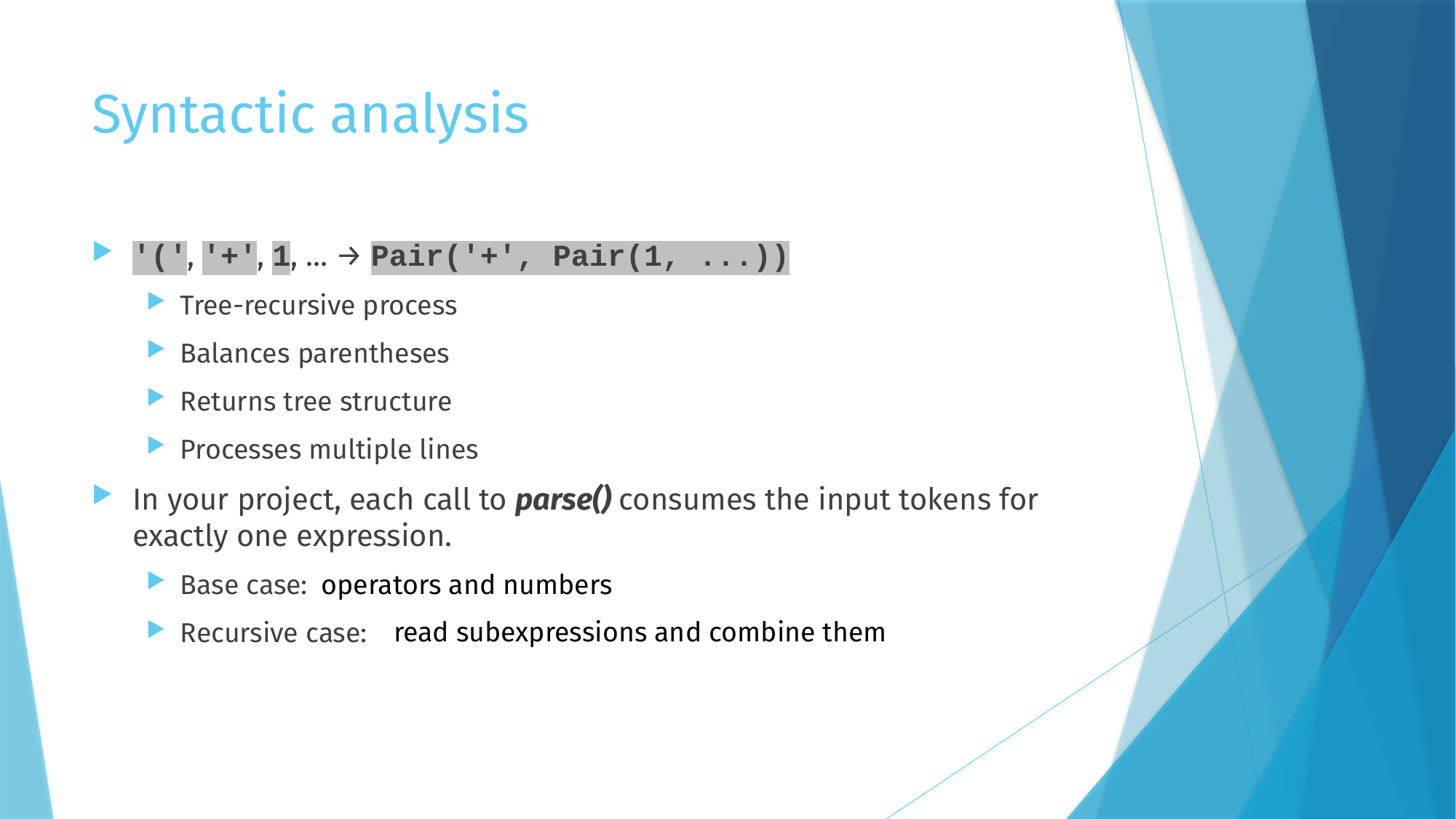

# Syntactic analysis
'(', '+', 1, ... → Pair('+', Pair(1, ...))
Tree-recursive process
Balances parentheses
Returns tree structure
Processes multiple lines
In your project, each call to parse() consumes the input tokens for exactly one expression.
Base case:
Recursive case:
operators and numbers
read subexpressions and combine them